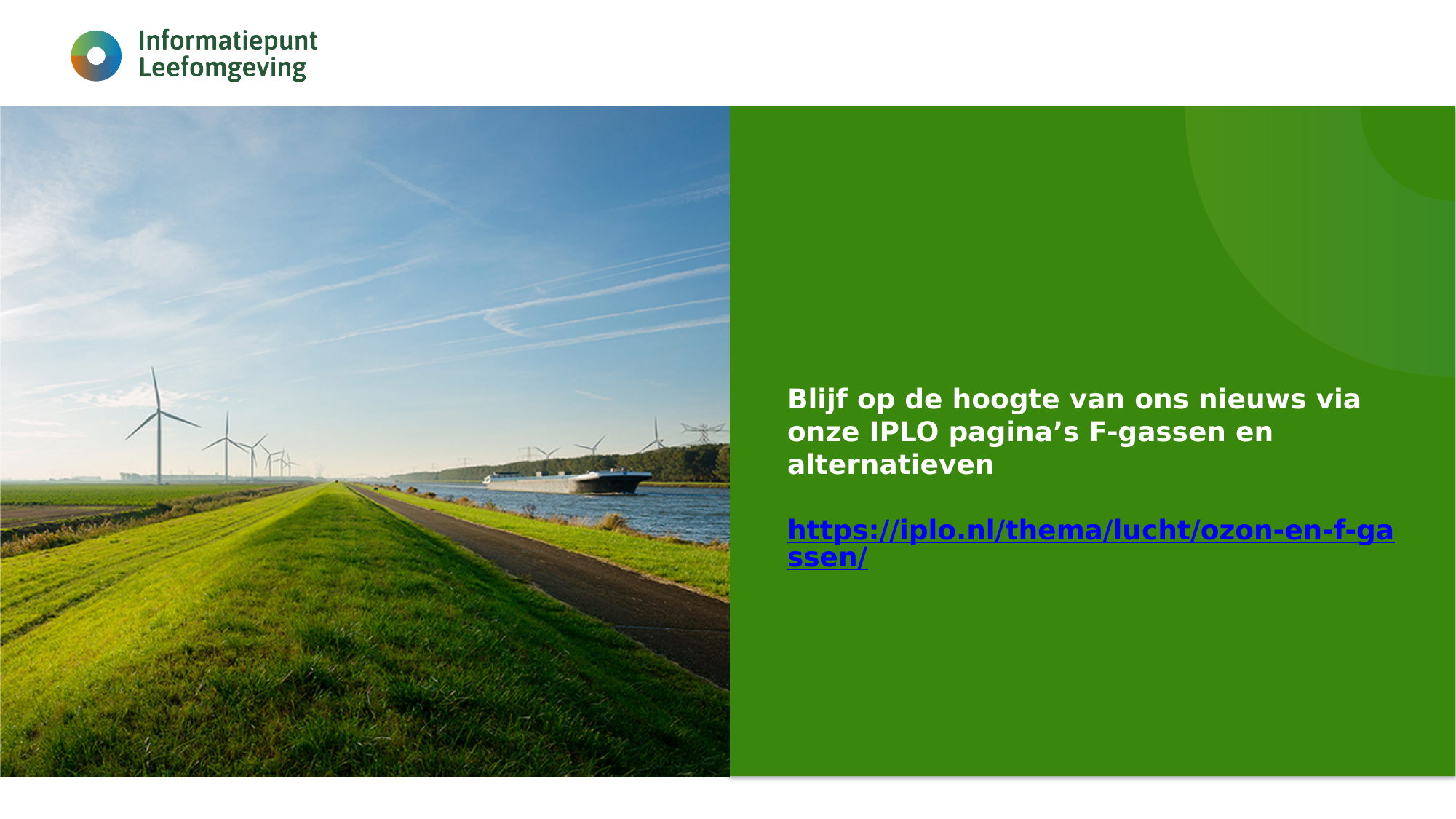

# Blijf op de hoogte van ons nieuws via onze IPLO pagina’s F-gassen en alternatieven https://iplo.nl/thema/lucht/ozon-en-f-gassen/